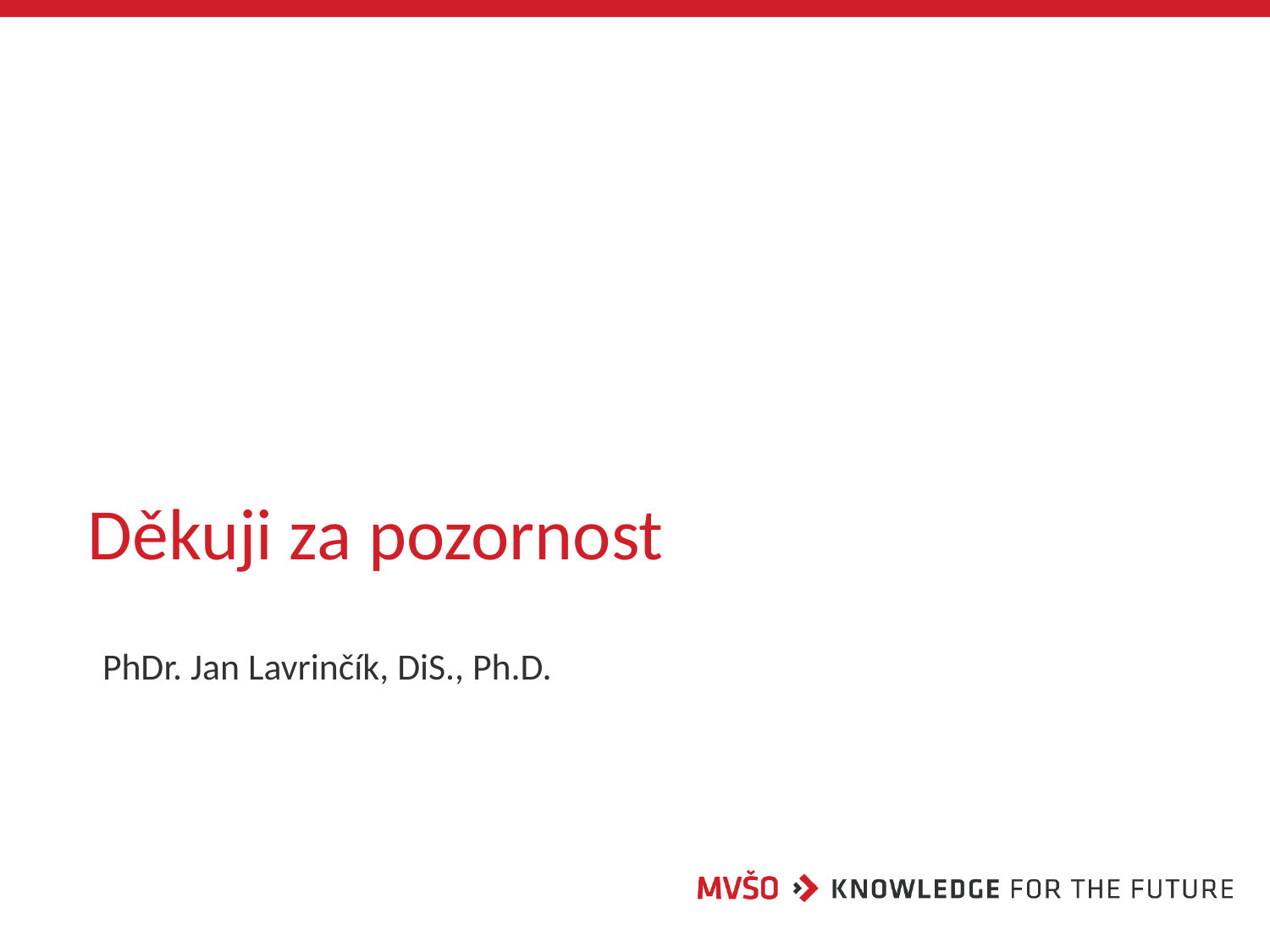

# Děkuji za pozornost
PhDr. Jan Lavrinčík, DiS., Ph.D.